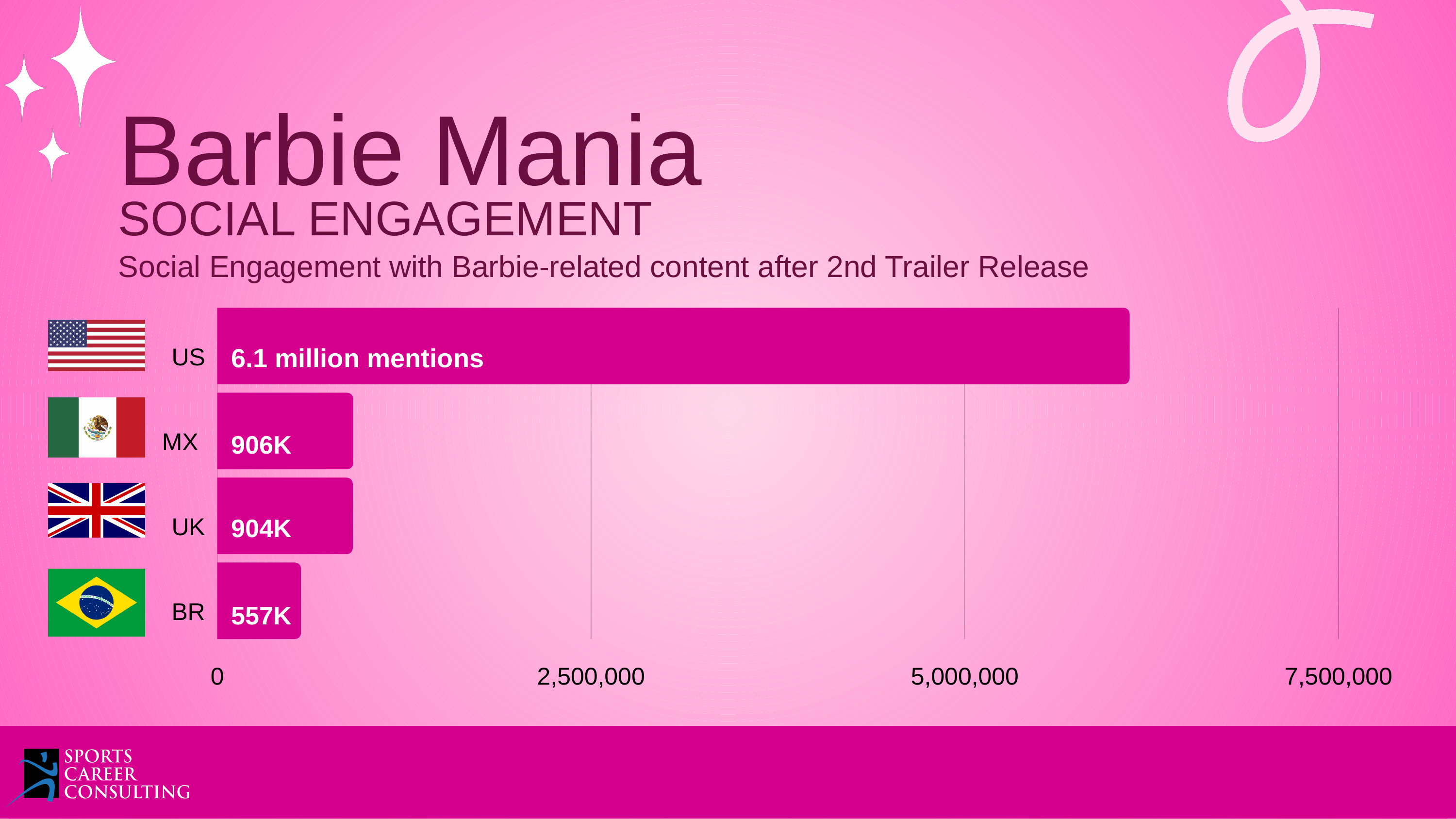

Barbie Mania
SOCIAL ENGAGEMENT
Social Engagement with Barbie-related content after 2nd Trailer Release

US
MX
UK
BR
0
2,500,000
5,000,000
7,500,000

6.1 million mentions

906K

904K

557K